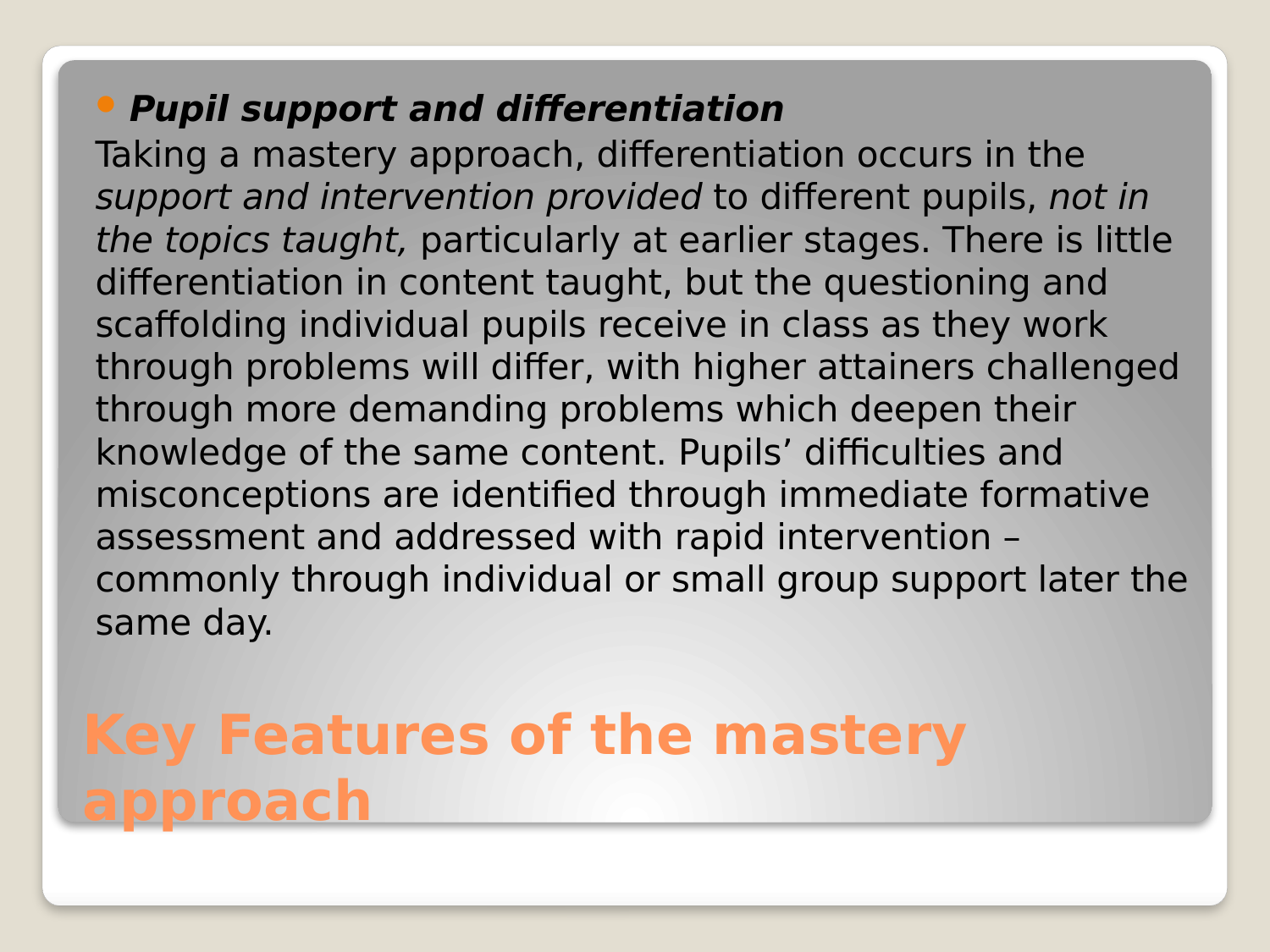

Pupil support and differentiation
Taking a mastery approach, differentiation occurs in the support and intervention provided to different pupils, not in the topics taught, particularly at earlier stages. There is little differentiation in content taught, but the questioning and scaffolding individual pupils receive in class as they work through problems will differ, with higher attainers challenged through more demanding problems which deepen their knowledge of the same content. Pupils’ difficulties and misconceptions are identified through immediate formative assessment and addressed with rapid intervention – commonly through individual or small group support later the same day.
# Key Features of the mastery approach